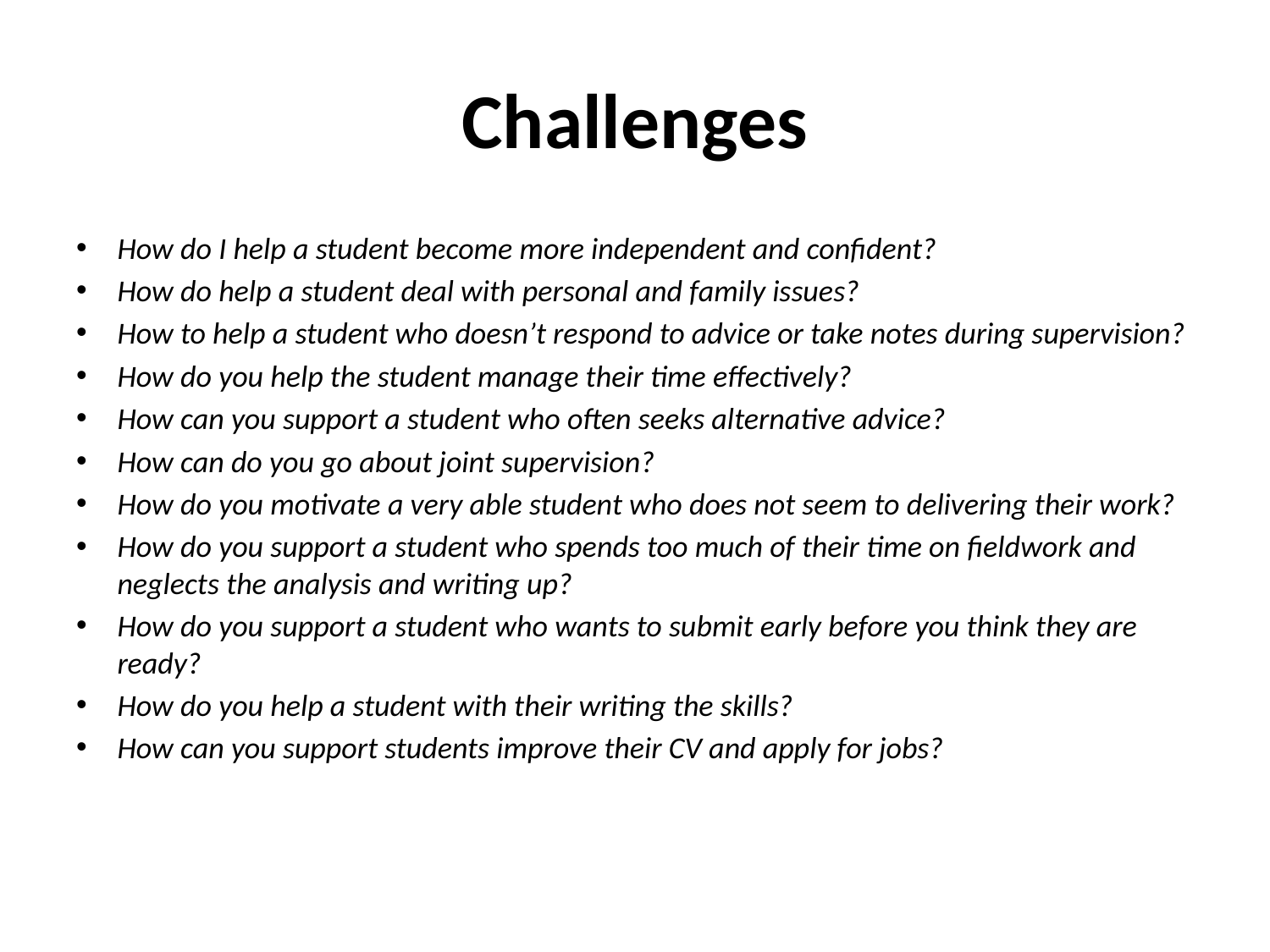

# Challenges
How do I help a student become more independent and confident?
How do help a student deal with personal and family issues?
How to help a student who doesn’t respond to advice or take notes during supervision?
How do you help the student manage their time effectively?
How can you support a student who often seeks alternative advice?
How can do you go about joint supervision?
How do you motivate a very able student who does not seem to delivering their work?
How do you support a student who spends too much of their time on fieldwork and neglects the analysis and writing up?
How do you support a student who wants to submit early before you think they are ready?
How do you help a student with their writing the skills?
How can you support students improve their CV and apply for jobs?